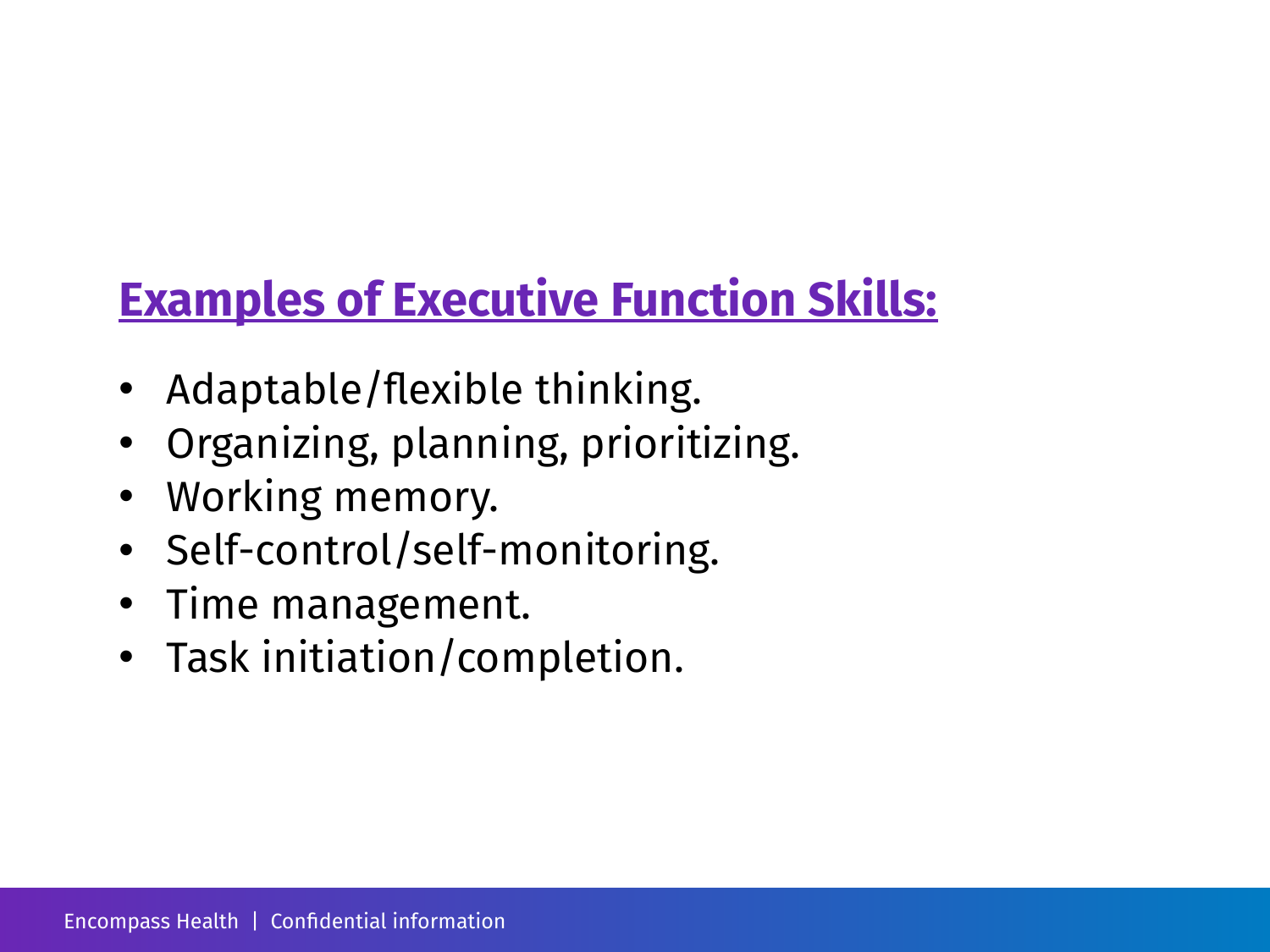

#
Examples of Executive Function Skills:

Adaptable/flexible thinking.
Organizing, planning, prioritizing.
Working memory.
Self-control/self-monitoring.
Time management.
Task initiation/completion.

Encompass Health  |  Confidential information